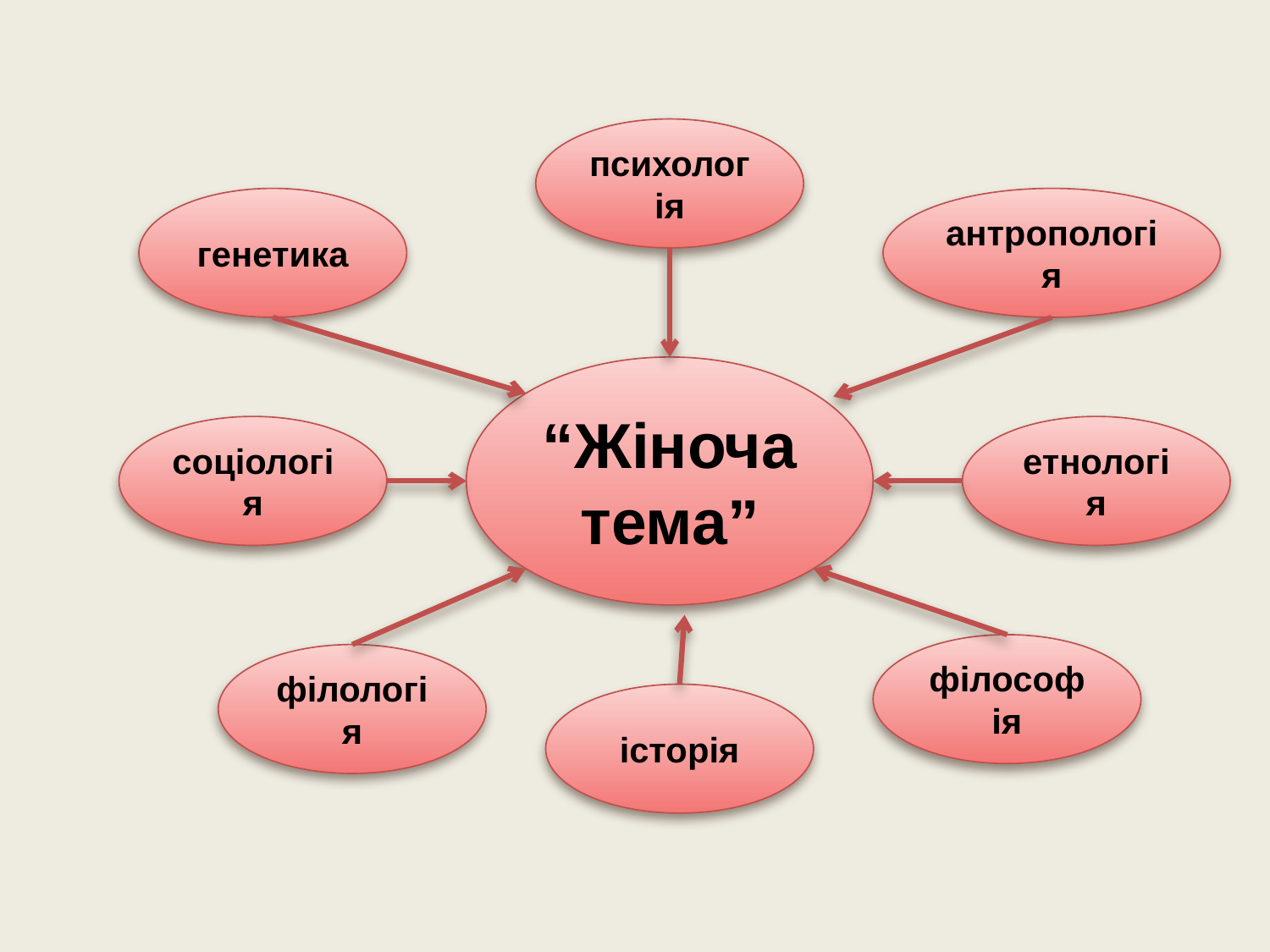

психологія
генетика
антропологія
“Жіноча тема”
соціологія
етнологія
філософія
філологія
історія